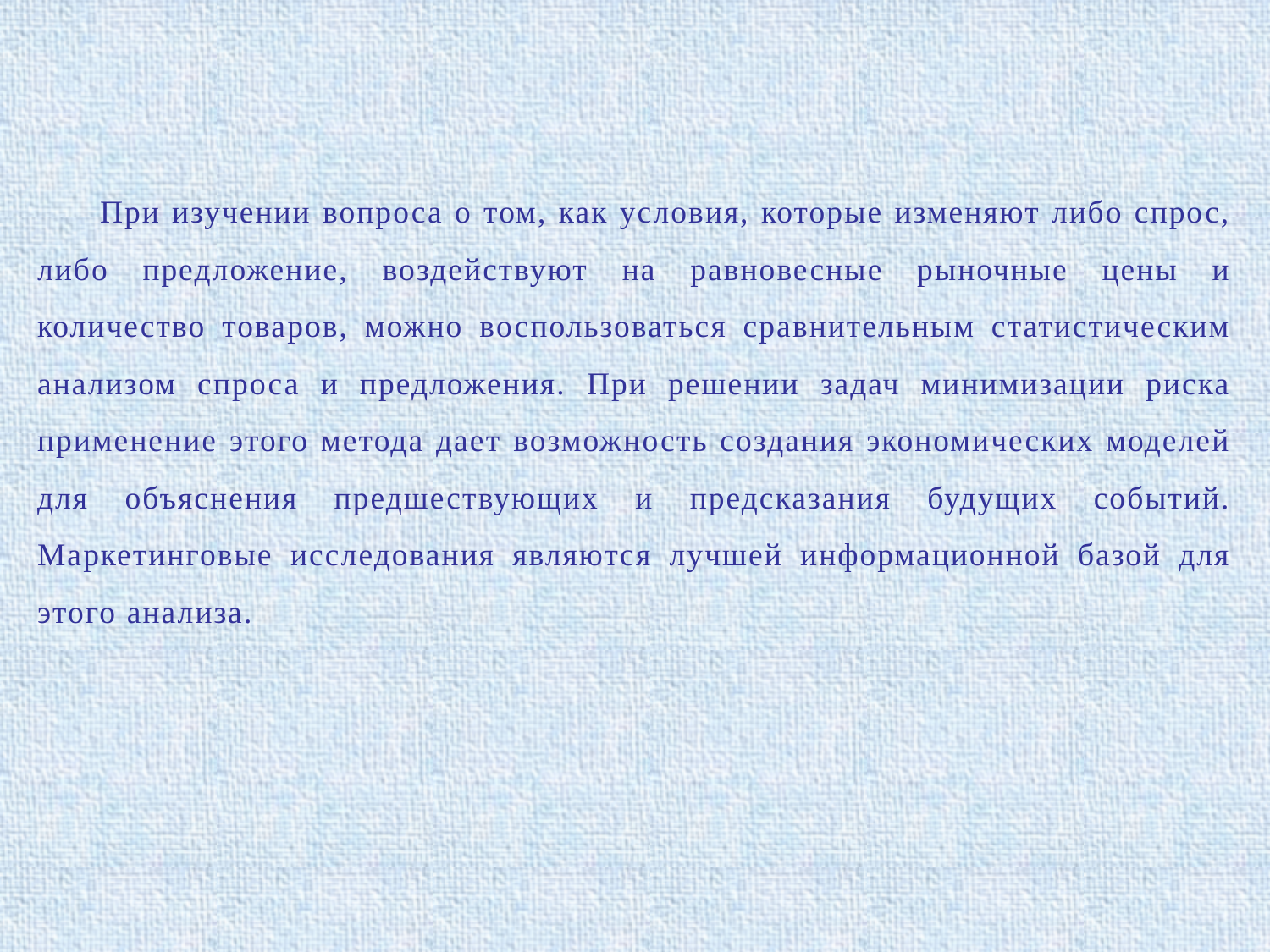

При изучении вопроса о том, как условия, которые изменяют либо спрос, либо предложение, воздействуют на равновесные рыночные цены и количество товаров, можно воспользоваться сравнительным статистическим анализом спроса и предложения. При решении задач минимизации риска применение этого метода дает возможность создания экономических моделей для объяснения предшествующих и предсказания будущих событий. Маркетинговые исследования являются лучшей информационной базой для этого анализа.